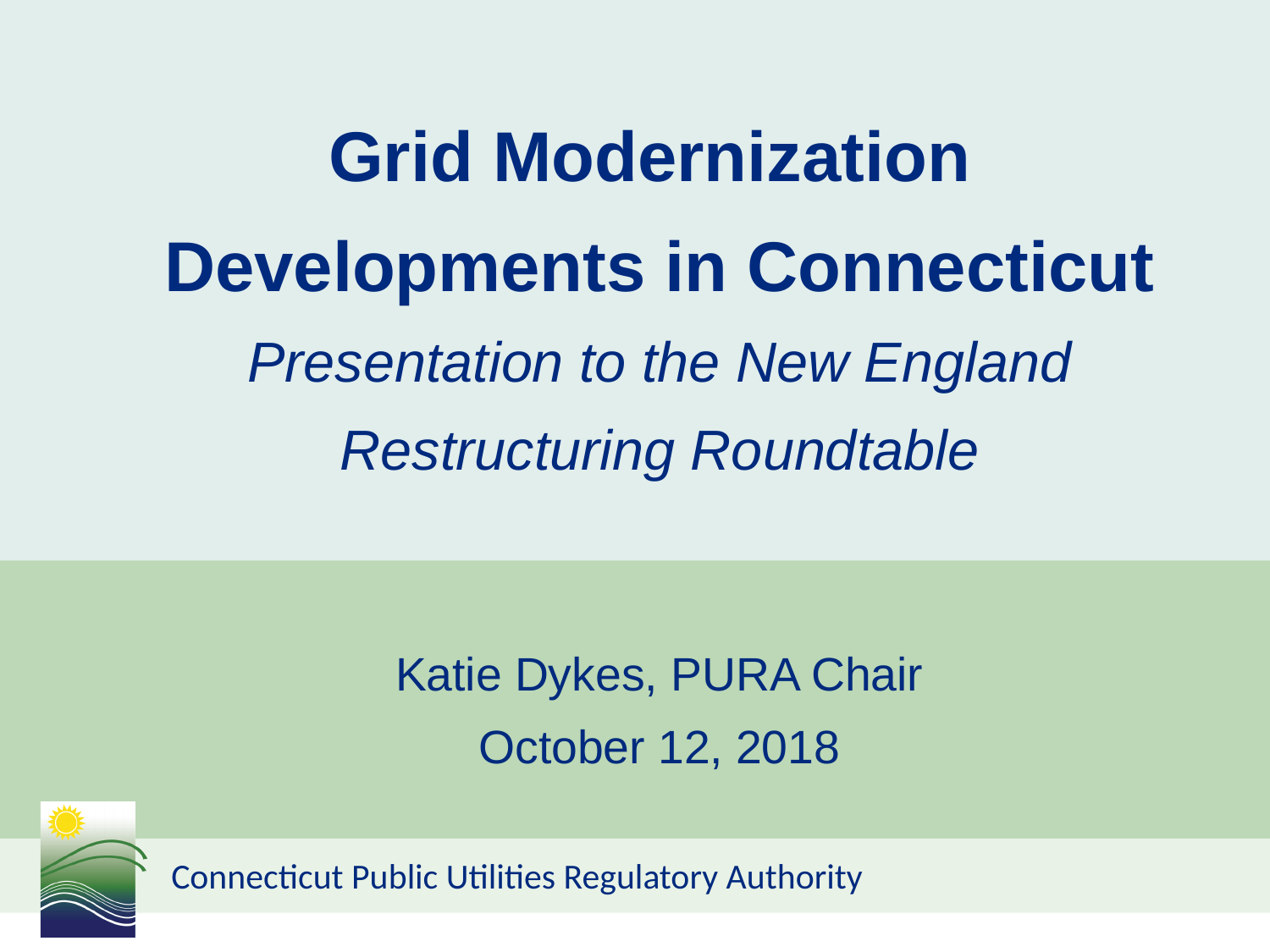

Grid Modernization
Developments in Connecticut
Presentation to the New England Restructuring Roundtable

Katie Dykes, PURA Chair
October 12, 2018